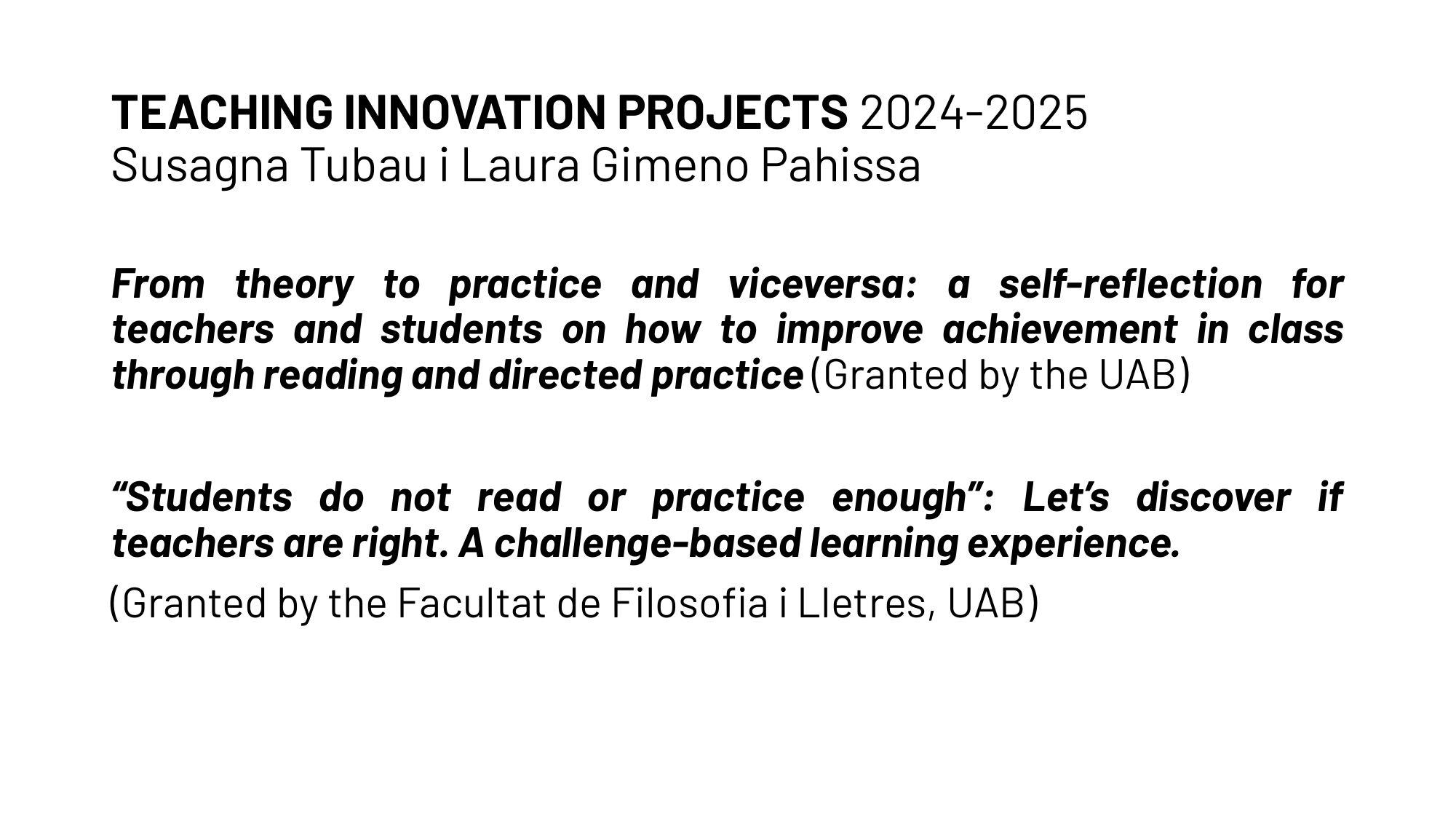

# TEACHING INNOVATION PROJECTS 2024-2025 Susagna Tubau i Laura Gimeno Pahissa
From theory to practice and viceversa: a self-reflection for teachers and students on how to improve achievement in class through reading and directed practice (Granted by the UAB)

“Students do not read or practice enough”: Let’s discover if teachers are right. A challenge-based learning experience.
(Granted by the Facultat de Filosofia i Lletres, UAB)